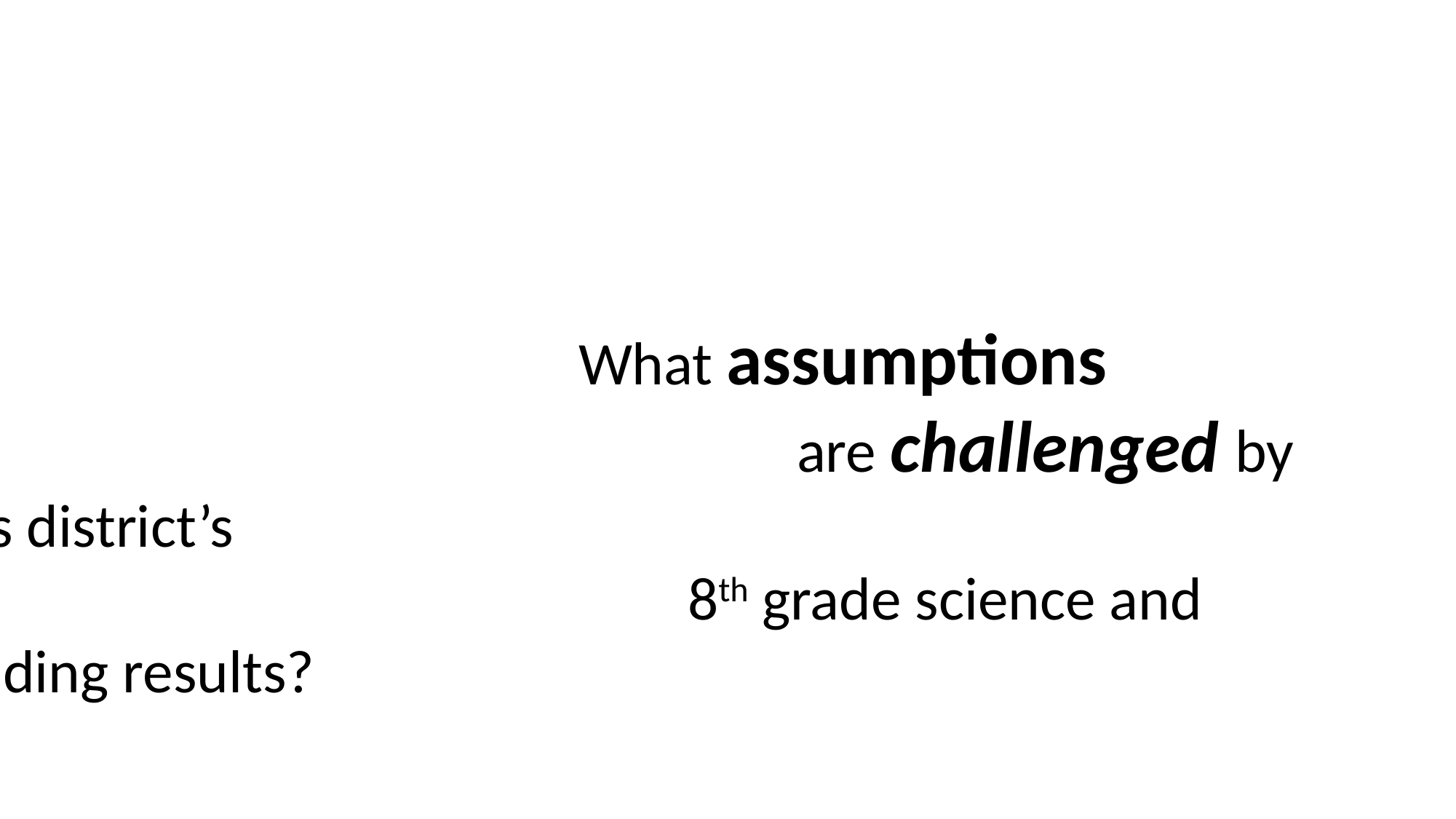

What assumptions
								are challenged by this district’s
							8th grade science and reading results?